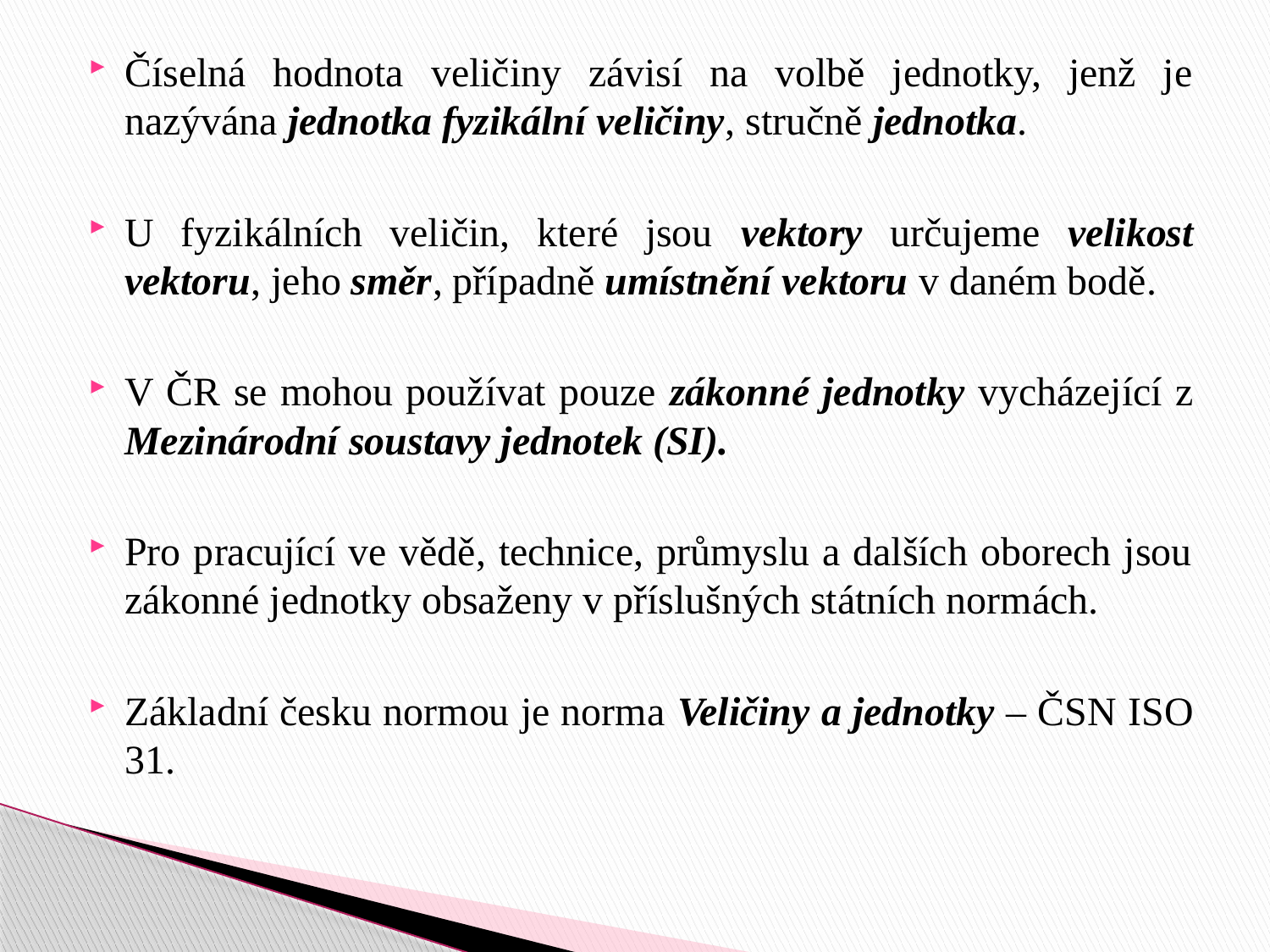

Číselná hodnota veličiny závisí na volbě jednotky, jenž je nazývána jednotka fyzikální veličiny, stručně jednotka.

U fyzikálních veličin, které jsou vektory určujeme velikost vektoru, jeho směr, případně umístnění vektoru v daném bodě.

V ČR se mohou používat pouze zákonné jednotky vycházející z Mezinárodní soustavy jednotek (SI).

Pro pracující ve vědě, technice, průmyslu a dalších oborech jsou zákonné jednotky obsaženy v příslušných státních normách.

Základní česku normou je norma Veličiny a jednotky – ČSN ISO 31.